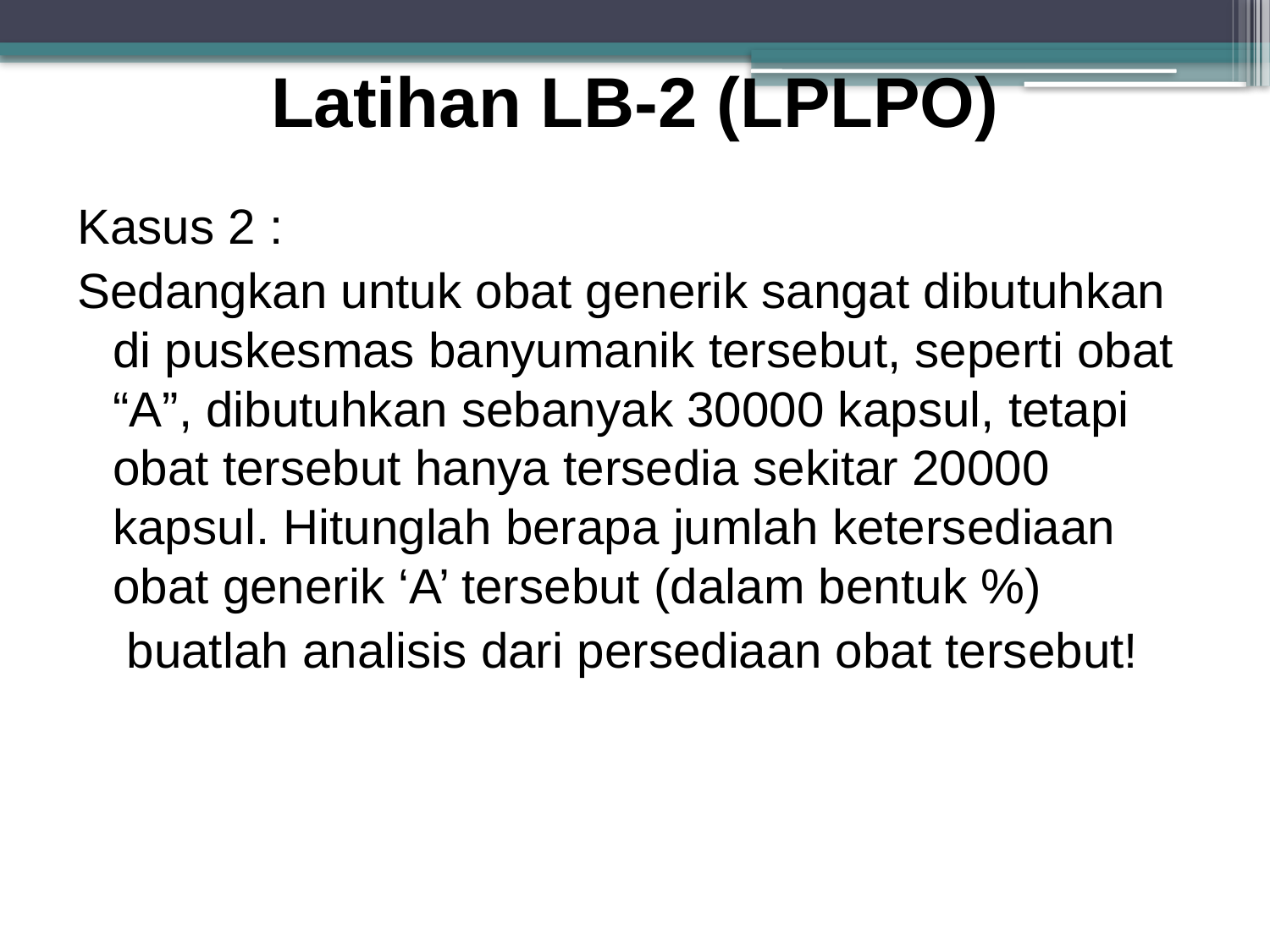

# Latihan LB-2 (LPLPO)
Kasus 2 :
Sedangkan untuk obat generik sangat dibutuhkan di puskesmas banyumanik tersebut, seperti obat “A”, dibutuhkan sebanyak 30000 kapsul, tetapi obat tersebut hanya tersedia sekitar 20000 kapsul. Hitunglah berapa jumlah ketersediaan obat generik ‘A’ tersebut (dalam bentuk %)
	 buatlah analisis dari persediaan obat tersebut!